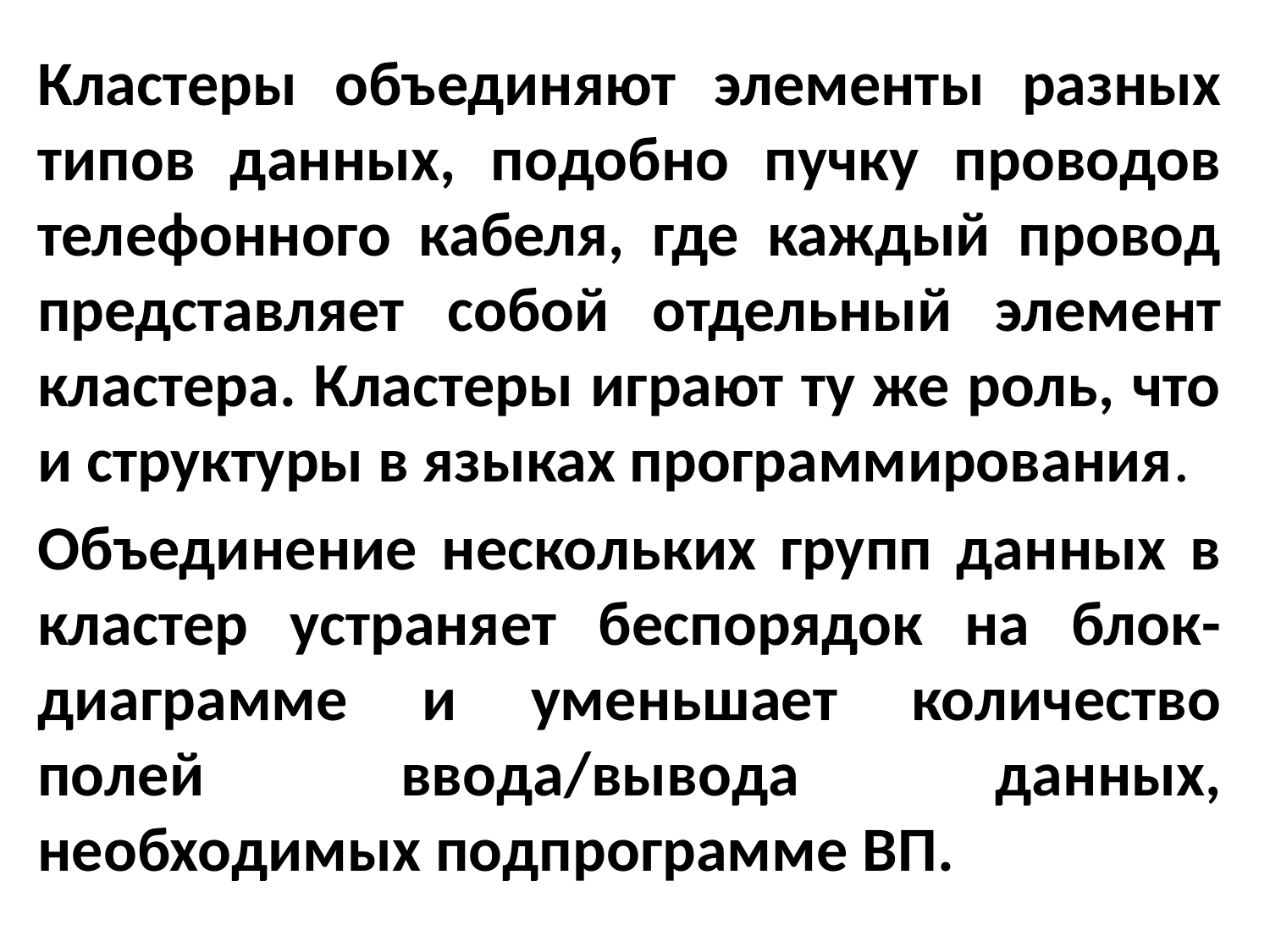

Кластеры объединяют элементы разных типов данных, подобно пучку проводов телефонного кабеля, где каждый провод представляет собой отдельный элемент кластера. Кластеры играют ту же роль, что и структуры в языках программирования.
Объединение нескольких групп данных в кластер устраняет беспорядок на блок-диаграмме и уменьшает количество полей ввода/вывода данных, необходимых подпрограмме ВП.